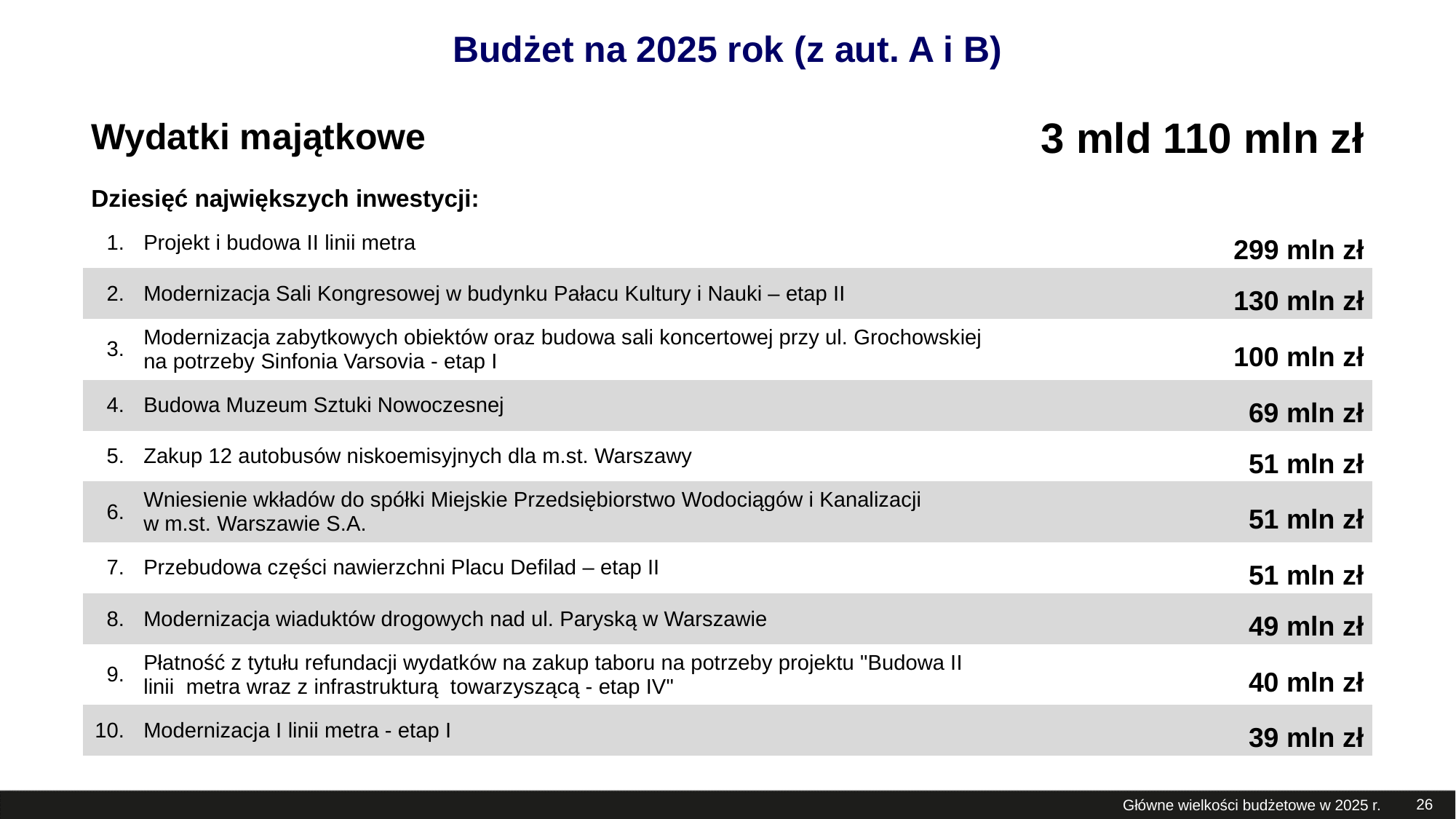

Budżet na 2025 rok (z aut. A i B)
| Wydatki majątkowe |  | 3 mld 110 mln zł |
| --- | --- | --- |
| Dziesięć największych inwestycji: |  |  |
| 1. | Projekt i budowa II linii metra | 299 mln zł |
| 2. | Modernizacja Sali Kongresowej w budynku Pałacu Kultury i Nauki – etap II | 130 mln zł |
| 3. | Modernizacja zabytkowych obiektów oraz budowa sali koncertowej przy ul. Grochowskiej na potrzeby Sinfonia Varsovia - etap I | 100 mln zł |
| 4. | Budowa Muzeum Sztuki Nowoczesnej | 69 mln zł |
| 5. | Zakup 12 autobusów niskoemisyjnych dla m.st. Warszawy | 51 mln zł |
| 6. | Wniesienie wkładów do spółki Miejskie Przedsiębiorstwo Wodociągów i Kanalizacji w m.st. Warszawie S.A. | 51 mln zł |
| 7. | Przebudowa części nawierzchni Placu Defilad – etap II | 51 mln zł |
| 8. | Modernizacja wiaduktów drogowych nad ul. Paryską w Warszawie | 49 mln zł |
| 9. | Płatność z tytułu refundacji wydatków na zakup taboru na potrzeby projektu "Budowa II linii metra wraz z infrastrukturą towarzyszącą - etap IV" | 40 mln zł |
| 10. | Modernizacja I linii metra - etap I | 39 mln zł |

Główne wielkości budżetowe w 2025 r.
26